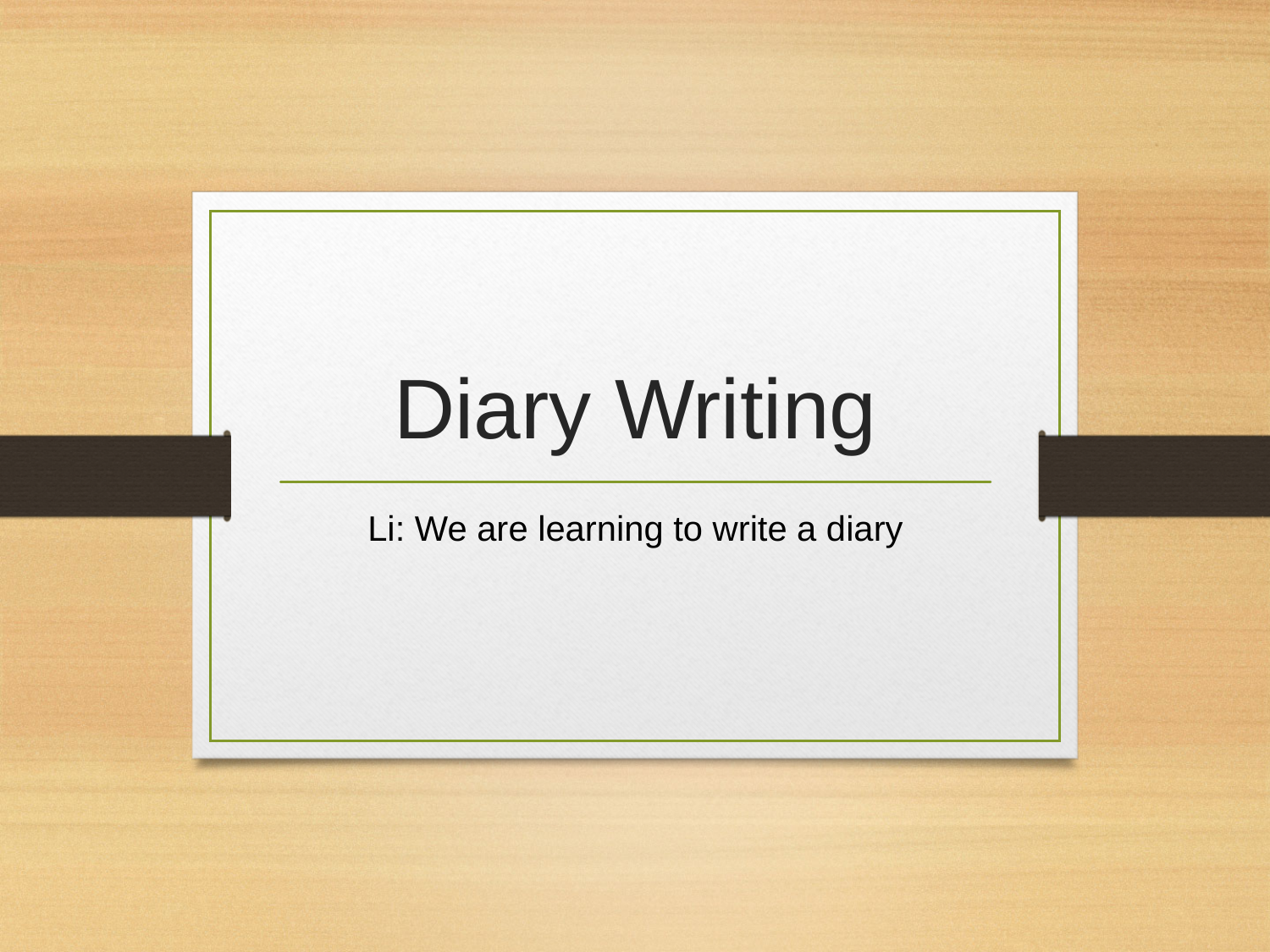

# Diary Writing
Li: We are learning to write a diary